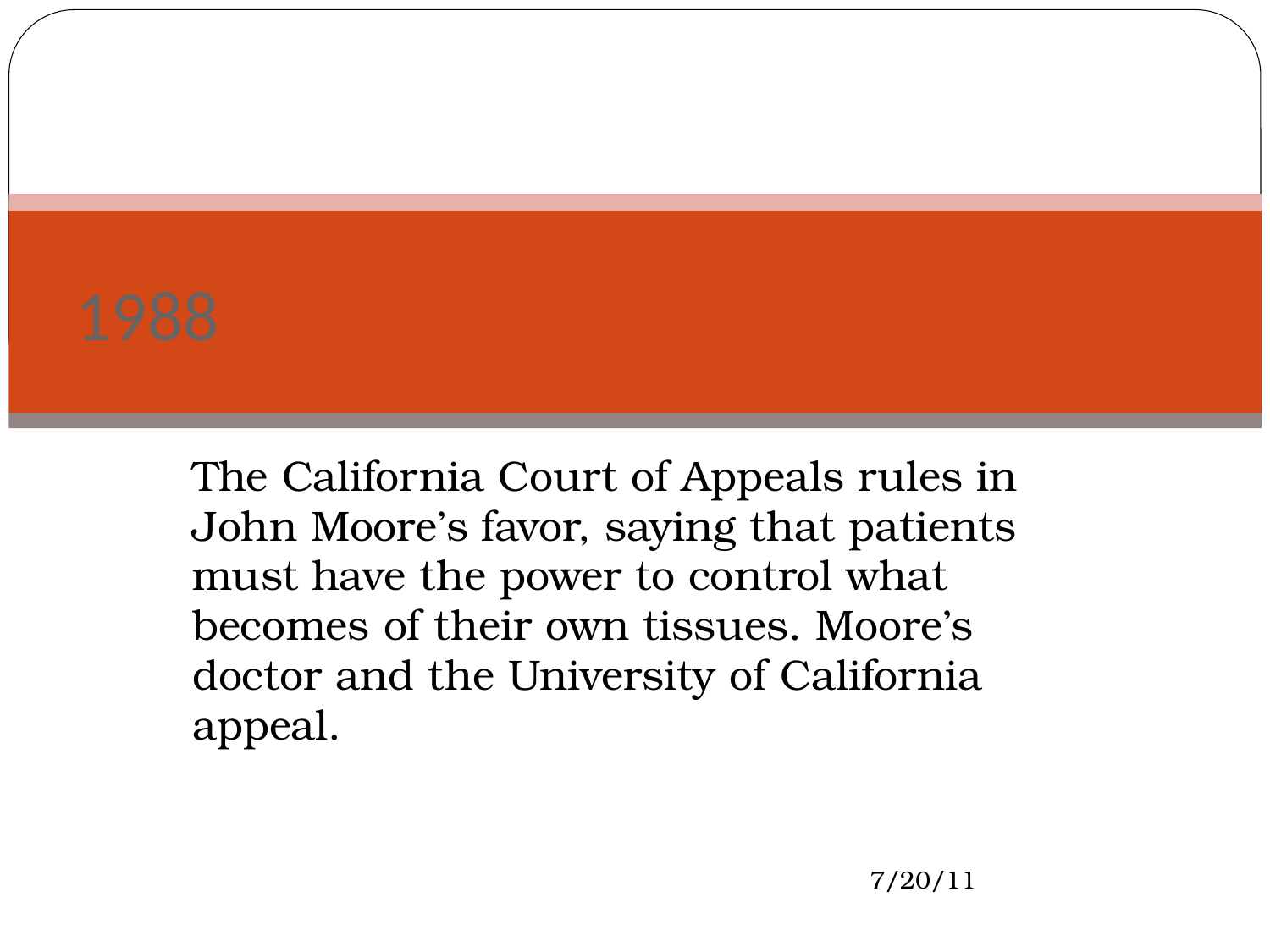

# 1988
The California Court of Appeals rules in John Moore’s favor, saying that patients must have the power to control what becomes of their own tissues. Moore’s doctor and the University of California appeal.
7/20/11